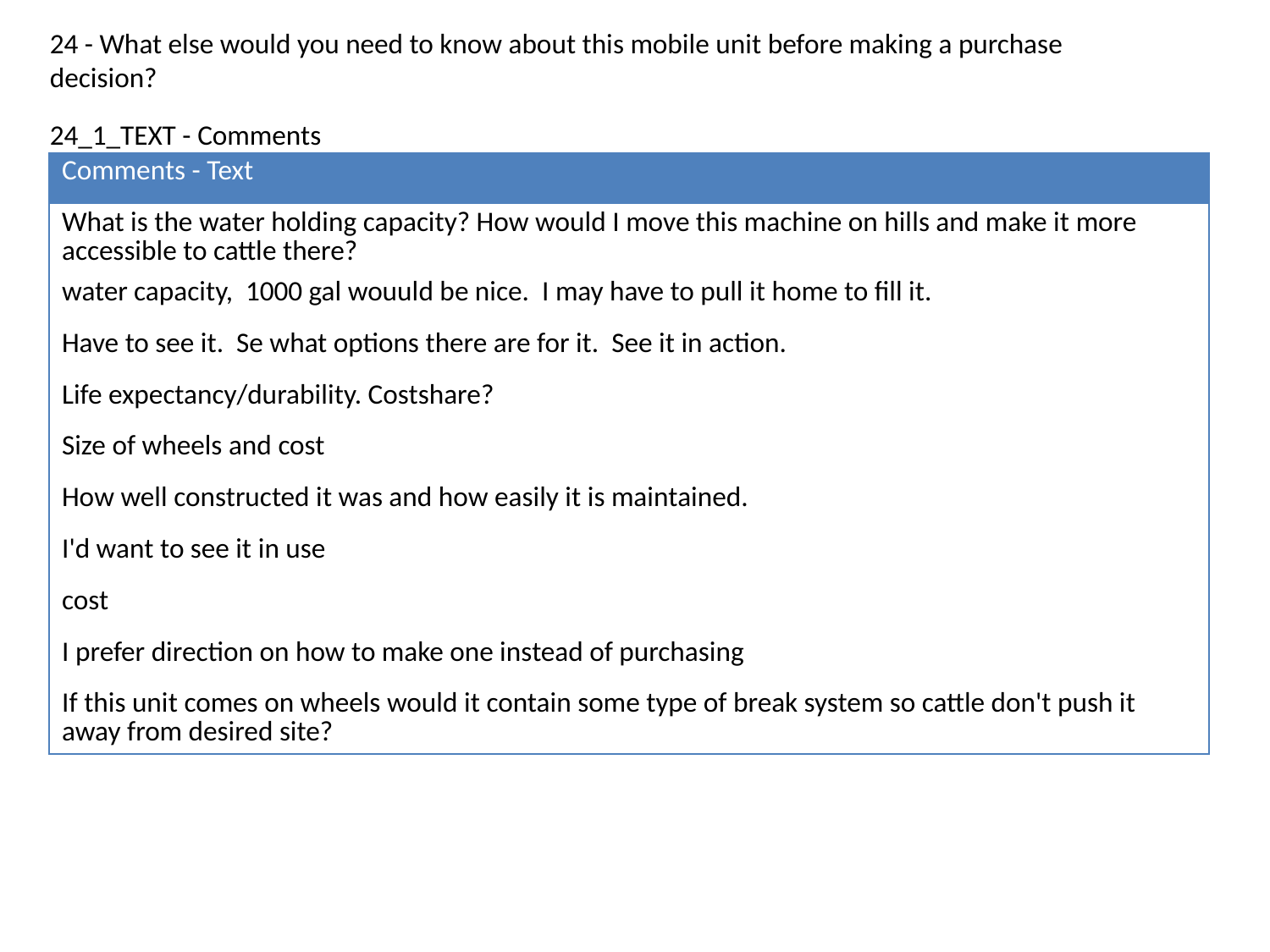

24 - What else would you need to know about this mobile unit before making a purchase decision?
24_1_TEXT - Comments
| Comments - Text |
| --- |
| What is the water holding capacity? How would I move this machine on hills and make it more accessible to cattle there? |
| water capacity, 1000 gal wouuld be nice. I may have to pull it home to fill it. |
| Have to see it. Se what options there are for it. See it in action. |
| Life expectancy/durability. Costshare? |
| Size of wheels and cost |
| How well constructed it was and how easily it is maintained. |
| I'd want to see it in use |
| cost |
| I prefer direction on how to make one instead of purchasing |
| If this unit comes on wheels would it contain some type of break system so cattle don't push it away from desired site? |